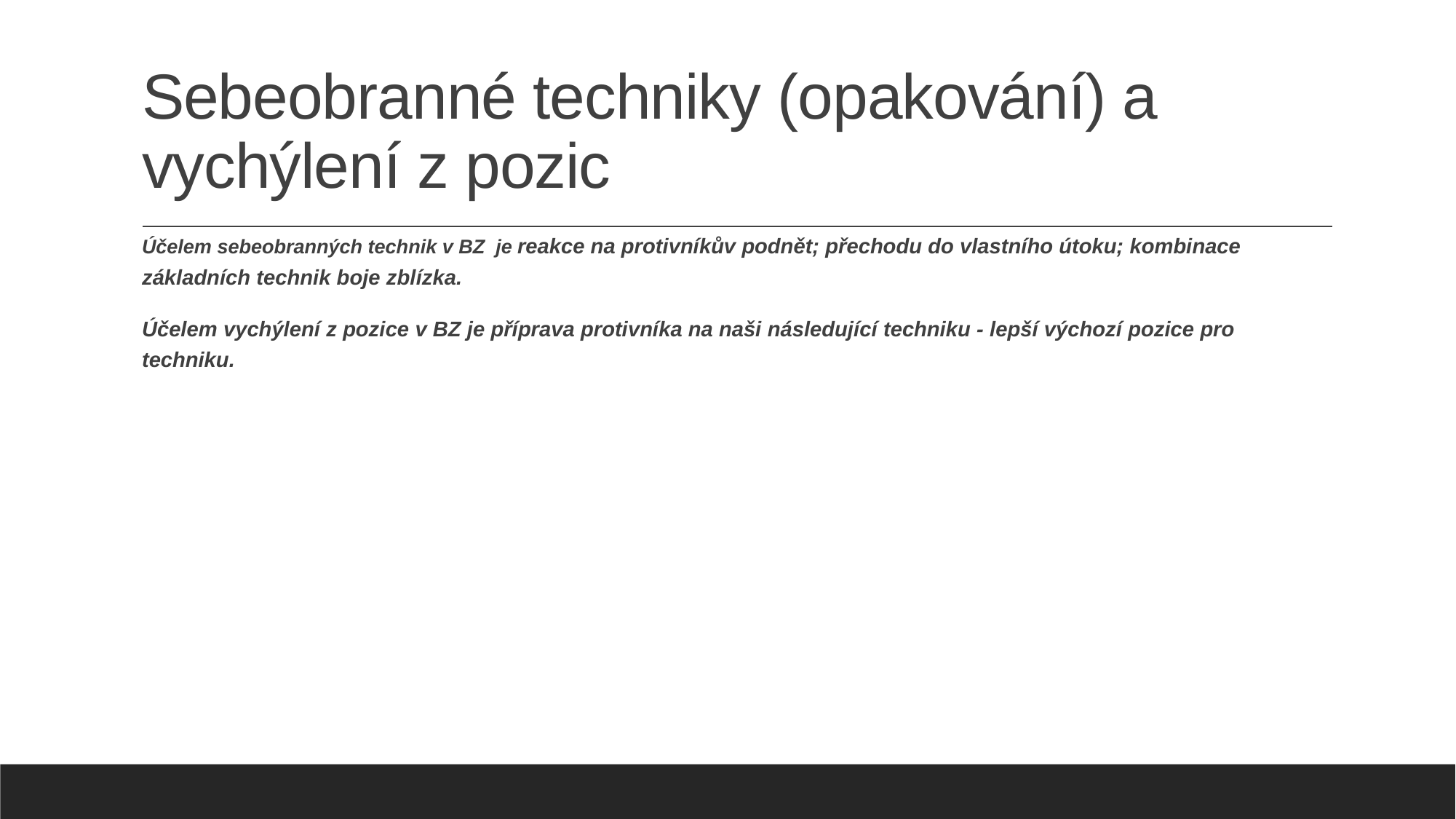

# Sebeobranné techniky (opakování) a vychýlení z pozic
Účelem sebeobranných technik v BZ  je reakce na protivníkův podnět; přechodu do vlastního útoku; kombinace základních technik boje zblízka.
Účelem vychýlení z pozice v BZ je příprava protivníka na naši následující techniku - lepší výchozí pozice pro techniku.